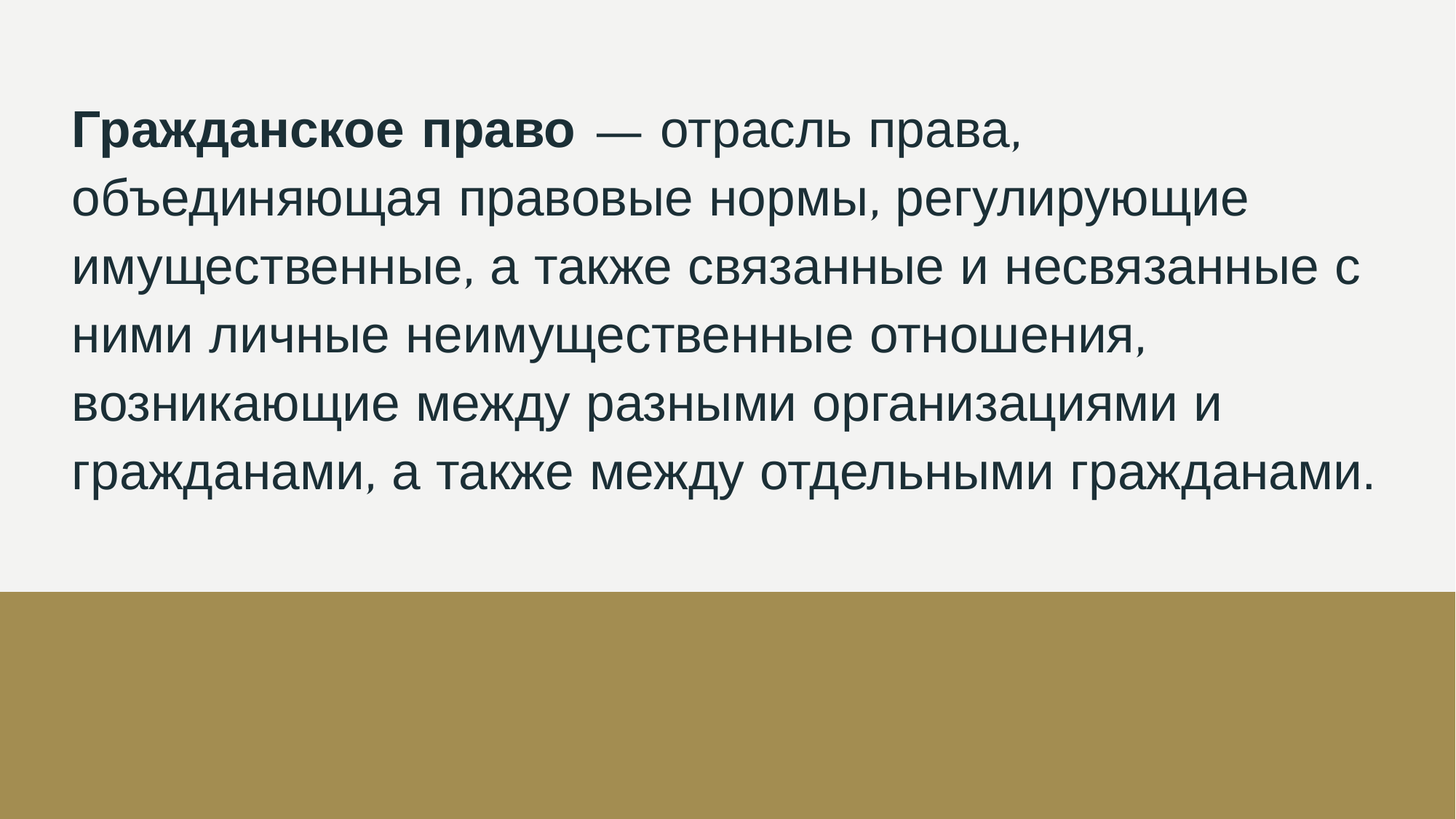

Гражданское право — отрасль права, объединяющая правовые нормы, регулирующие имущественные, а также связанные и несвязанные с ними личные неимущественные отношения, возникающие между разными организациями и гражданами, а также между отдельными гражданами.